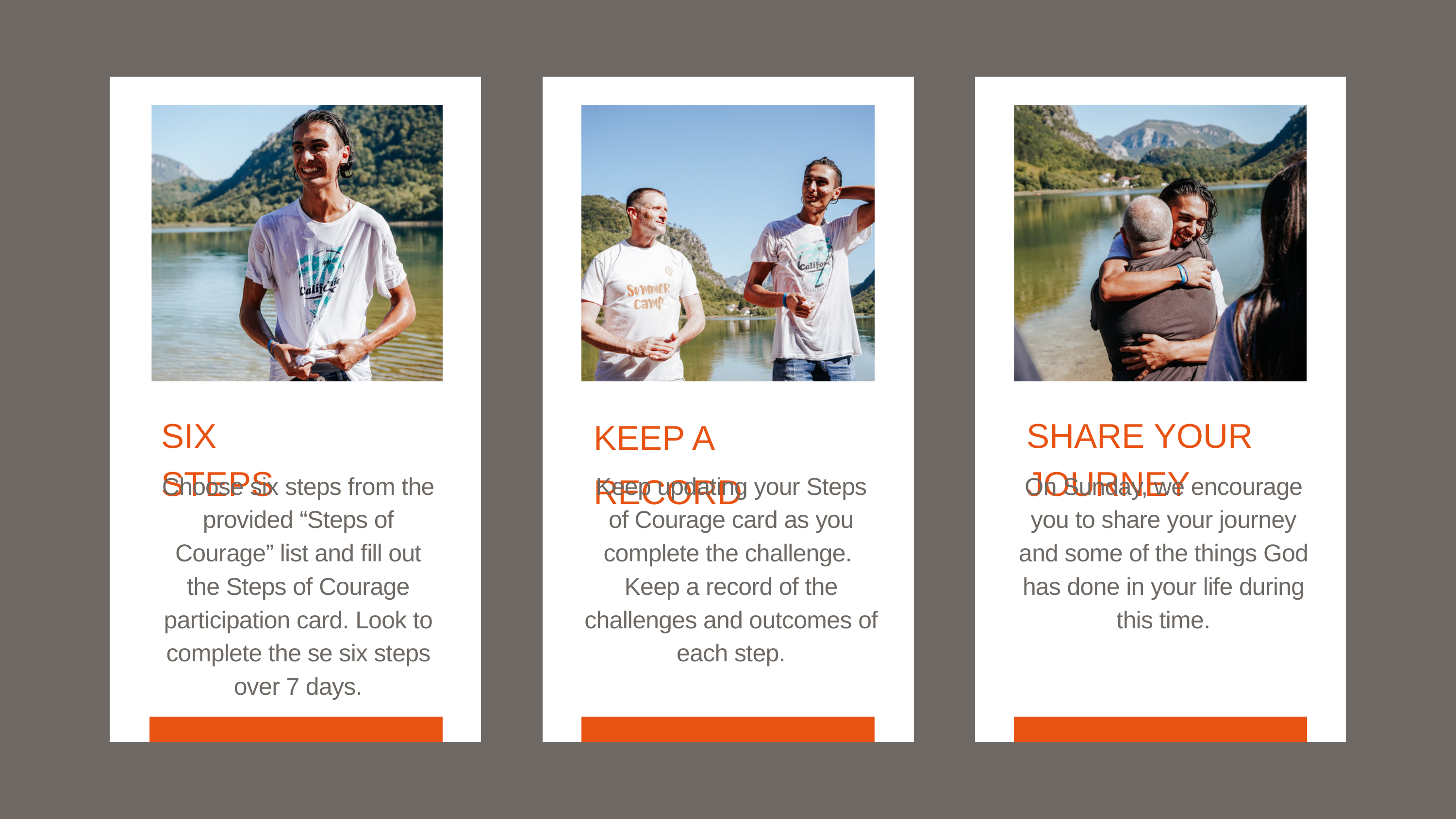

KEEP A RECORD
SIX STEPS
SHARE YOUR JOURNEY

Choose six steps from the provided “Steps of Courage” list and fill out the Steps of Courage participation card. Look to complete the se six steps over 7 days.
Keep updating your Steps of Courage card as you complete the challenge.
Keep a record of the challenges and outcomes of each step.
On Sunday, we encourage you to share your journey and some of the things God has done in your life during this time.